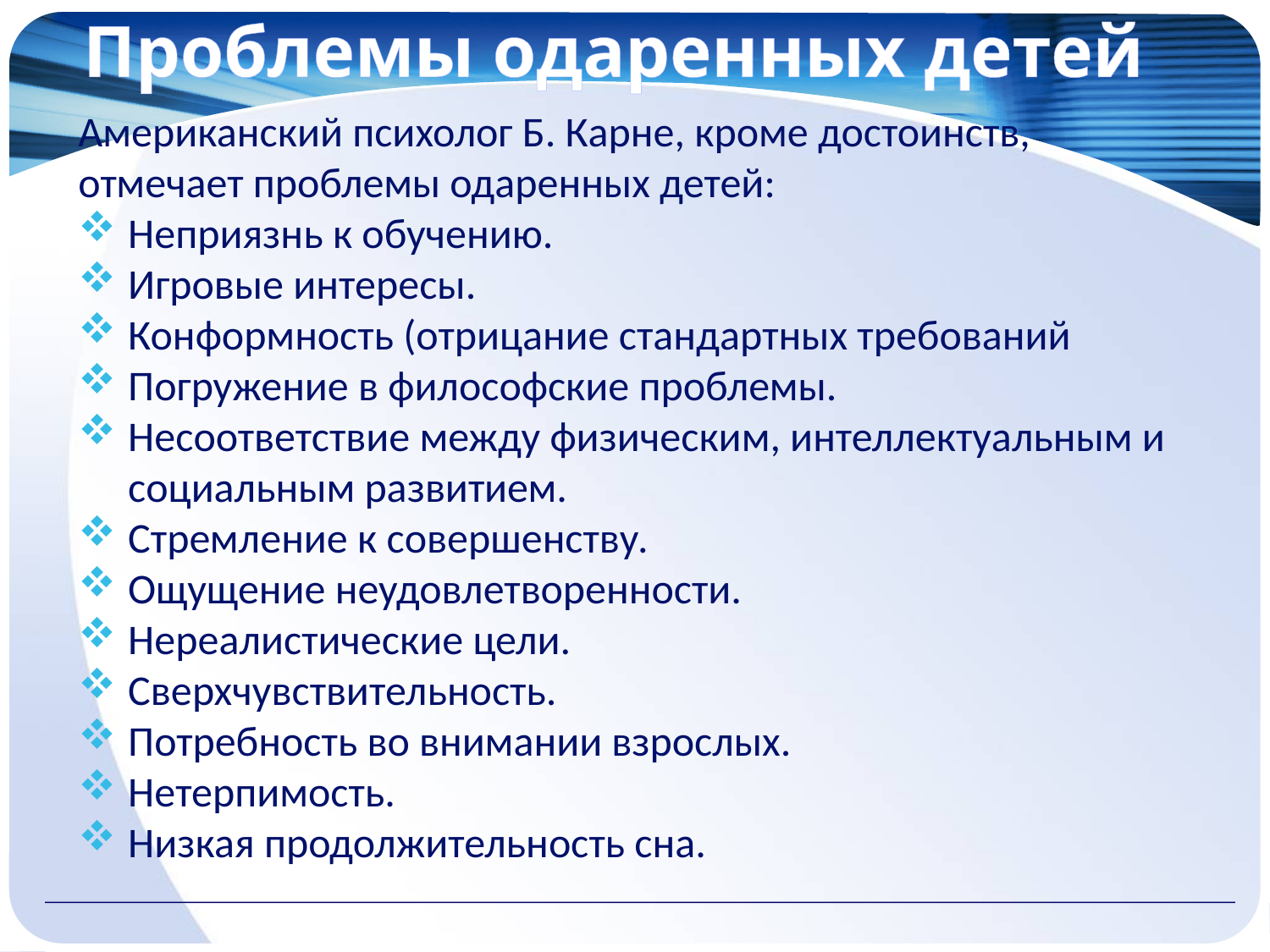

Проблемы одаренных детей
Американский психолог Б. Карне, кроме достоинств, отмечает проблемы одаренных детей:
Неприязнь к обучению.
Игровые интересы.
Конформность (отрицание стандартных требований
Погружение в философские проблемы.
Несоответствие между физическим, интеллектуальным и социальным развитием.
Стремление к совершенству.
Ощущение неудовлетворенности.
Нереалистические цели.
Сверхчувствительность.
Потребность во внимании взрослых.
Нетерпимость.
Низкая продолжительность сна.